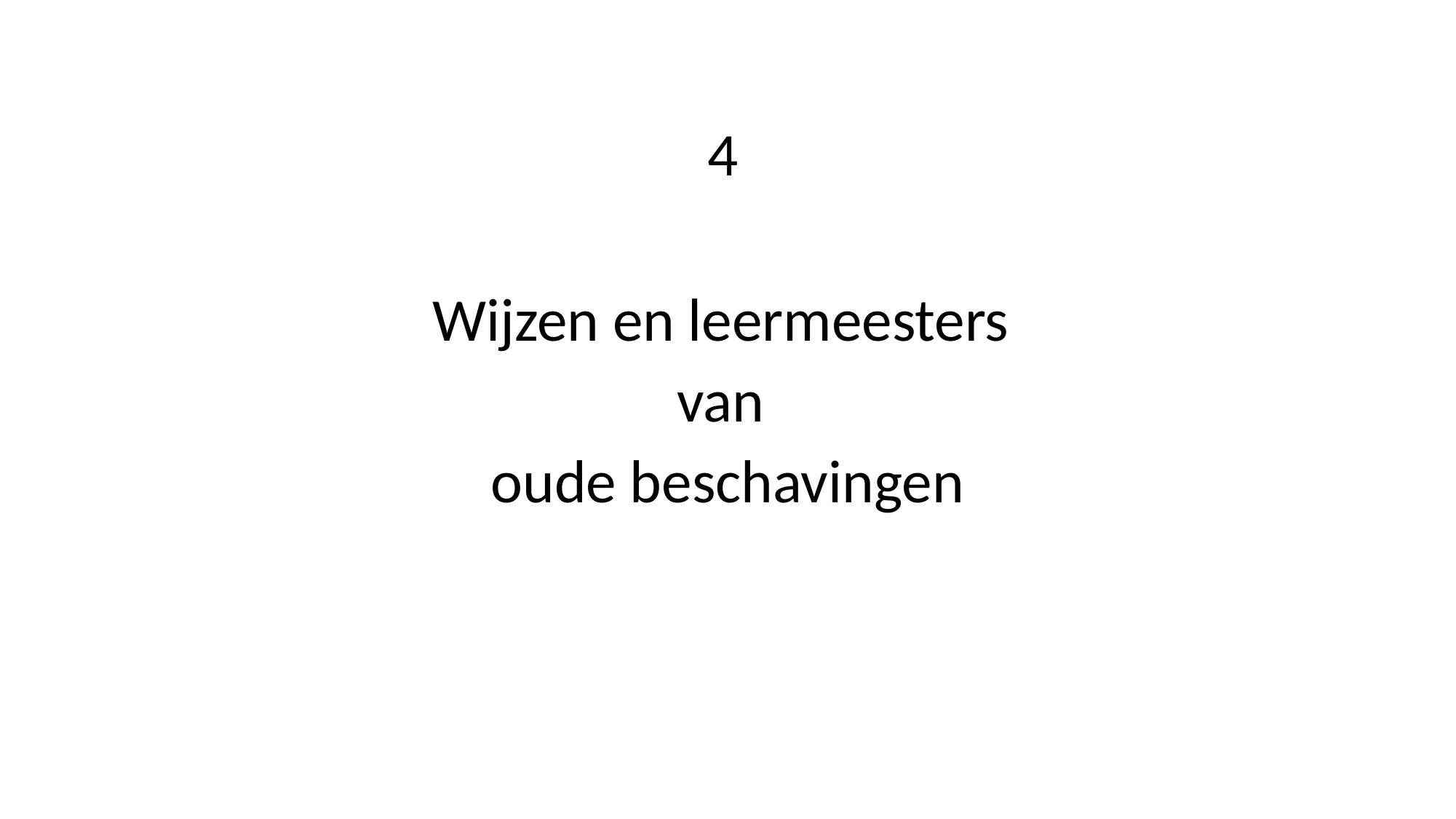

# 4
Wijzen en leermeesters
van
oude beschavingen